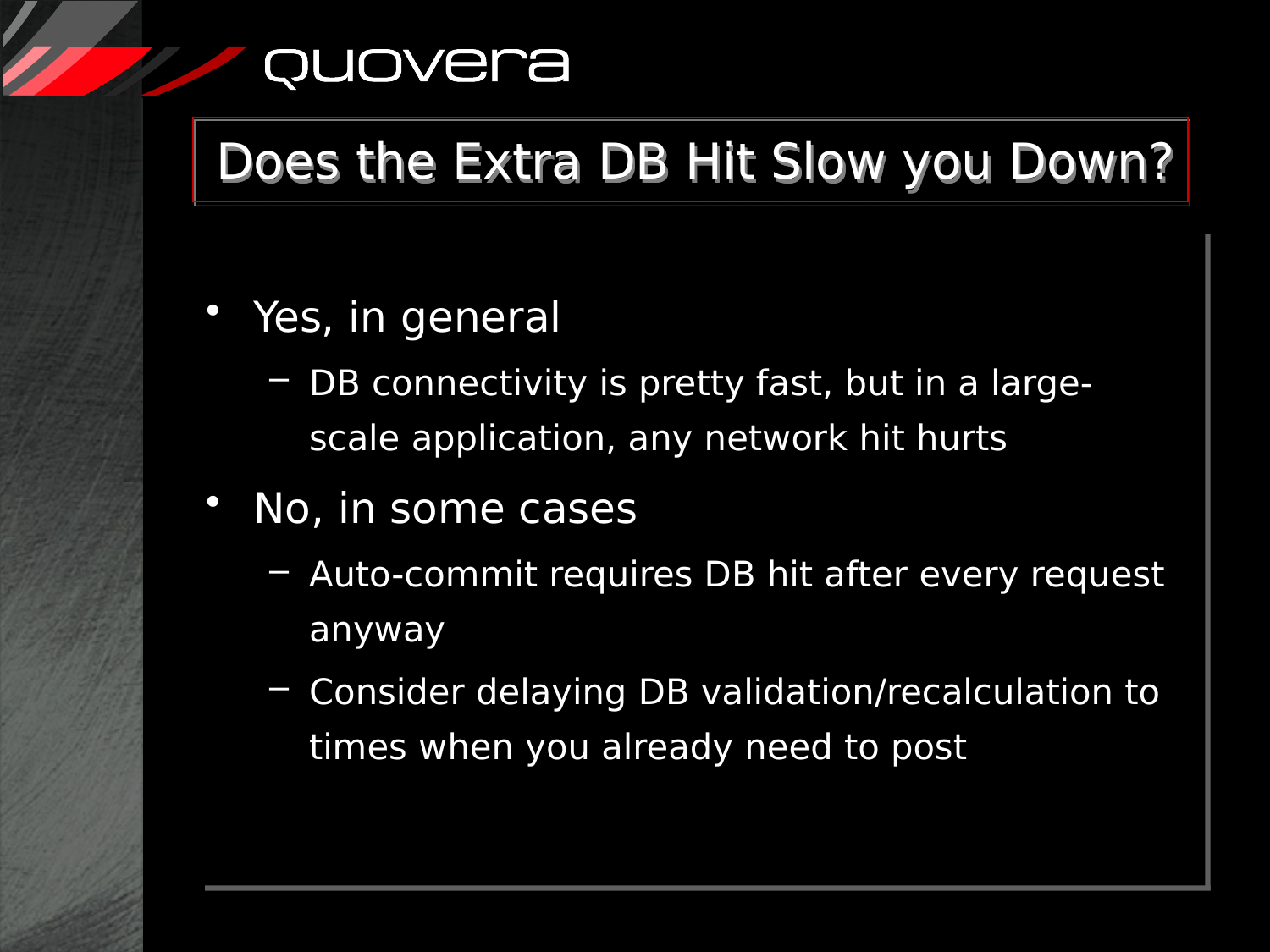

# Does the Extra DB Hit Slow you Down?
Yes, in general
DB connectivity is pretty fast, but in a large-scale application, any network hit hurts
No, in some cases
Auto-commit requires DB hit after every request anyway
Consider delaying DB validation/recalculation to times when you already need to post